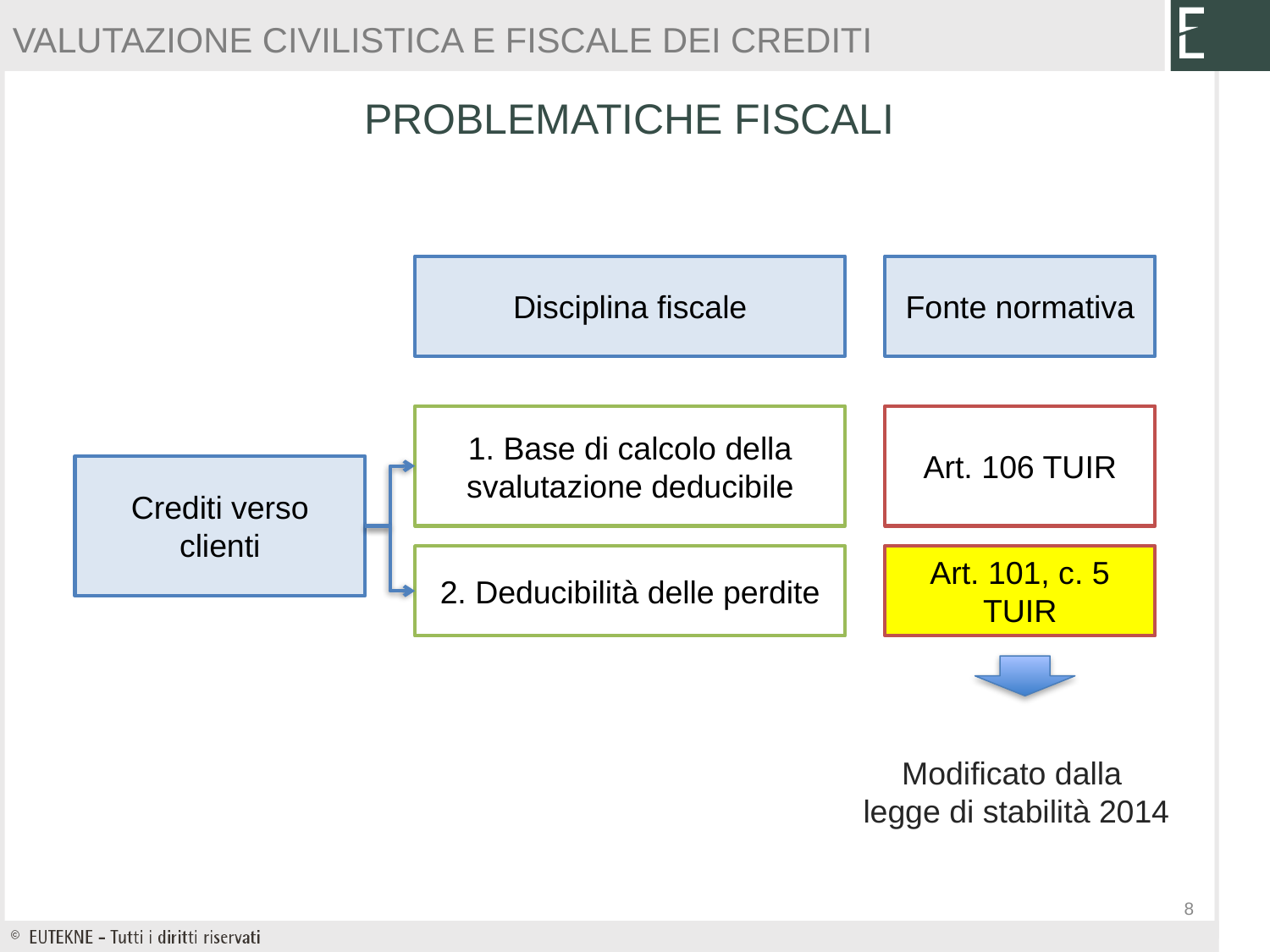

VALUTAZIONE CIVILISTICA E FISCALE DEI CREDITI
PROBLEMATICHE FISCALI
Disciplina fiscale
Fonte normativa
1. Base di calcolo della svalutazione deducibile
Art. 106 TUIR
Crediti verso clienti
2. Deducibilità delle perdite
Art. 101, c. 5 TUIR

Modificato dalla
legge di stabilità 2014
8